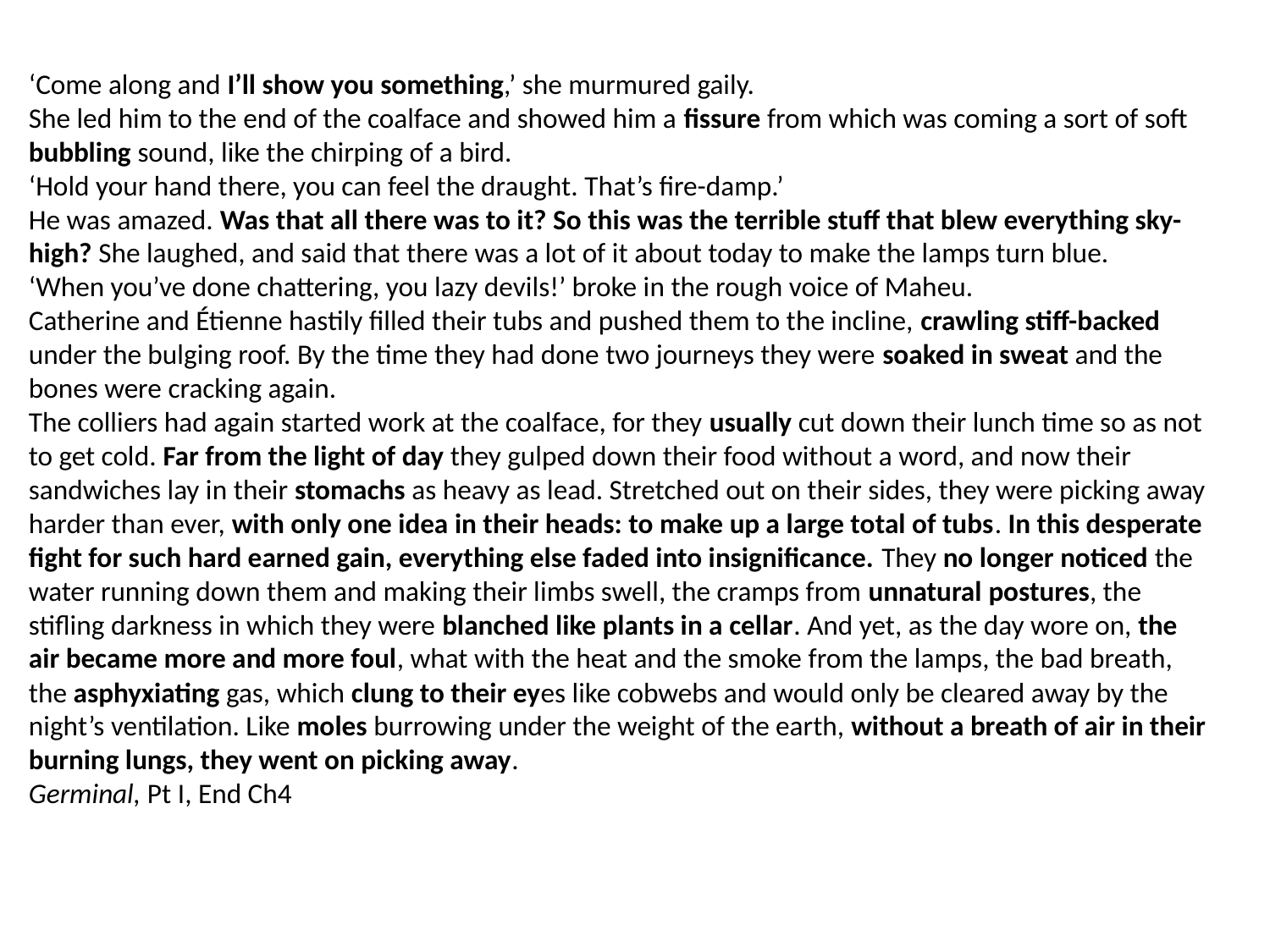

‘Come along and I’ll show you something,’ she murmured gaily.
She led him to the end of the coalface and showed him a fissure from which was coming a sort of soft bubbling sound, like the chirping of a bird.
‘Hold your hand there, you can feel the draught. That’s fire-damp.’
He was amazed. Was that all there was to it? So this was the terrible stuff that blew everything sky-high? She laughed, and said that there was a lot of it about today to make the lamps turn blue.
‘When you’ve done chattering, you lazy devils!’ broke in the rough voice of Maheu.
Catherine and Étienne hastily filled their tubs and pushed them to the incline, crawling stiff-backed under the bulging roof. By the time they had done two journeys they were soaked in sweat and the bones were cracking again.
The colliers had again started work at the coalface, for they usually cut down their lunch time so as not to get cold. Far from the light of day they gulped down their food without a word, and now their sandwiches lay in their stomachs as heavy as lead. Stretched out on their sides, they were picking away harder than ever, with only one idea in their heads: to make up a large total of tubs. In this desperate fight for such hard earned gain, everything else faded into insignificance. They no longer noticed the water running down them and making their limbs swell, the cramps from unnatural postures, the stifling darkness in which they were blanched like plants in a cellar. And yet, as the day wore on, the air became more and more foul, what with the heat and the smoke from the lamps, the bad breath, the asphyxiating gas, which clung to their eyes like cobwebs and would only be cleared away by the night’s ventilation. Like moles burrowing under the weight of the earth, without a breath of air in their burning lungs, they went on picking away.
Germinal, Pt I, End Ch4